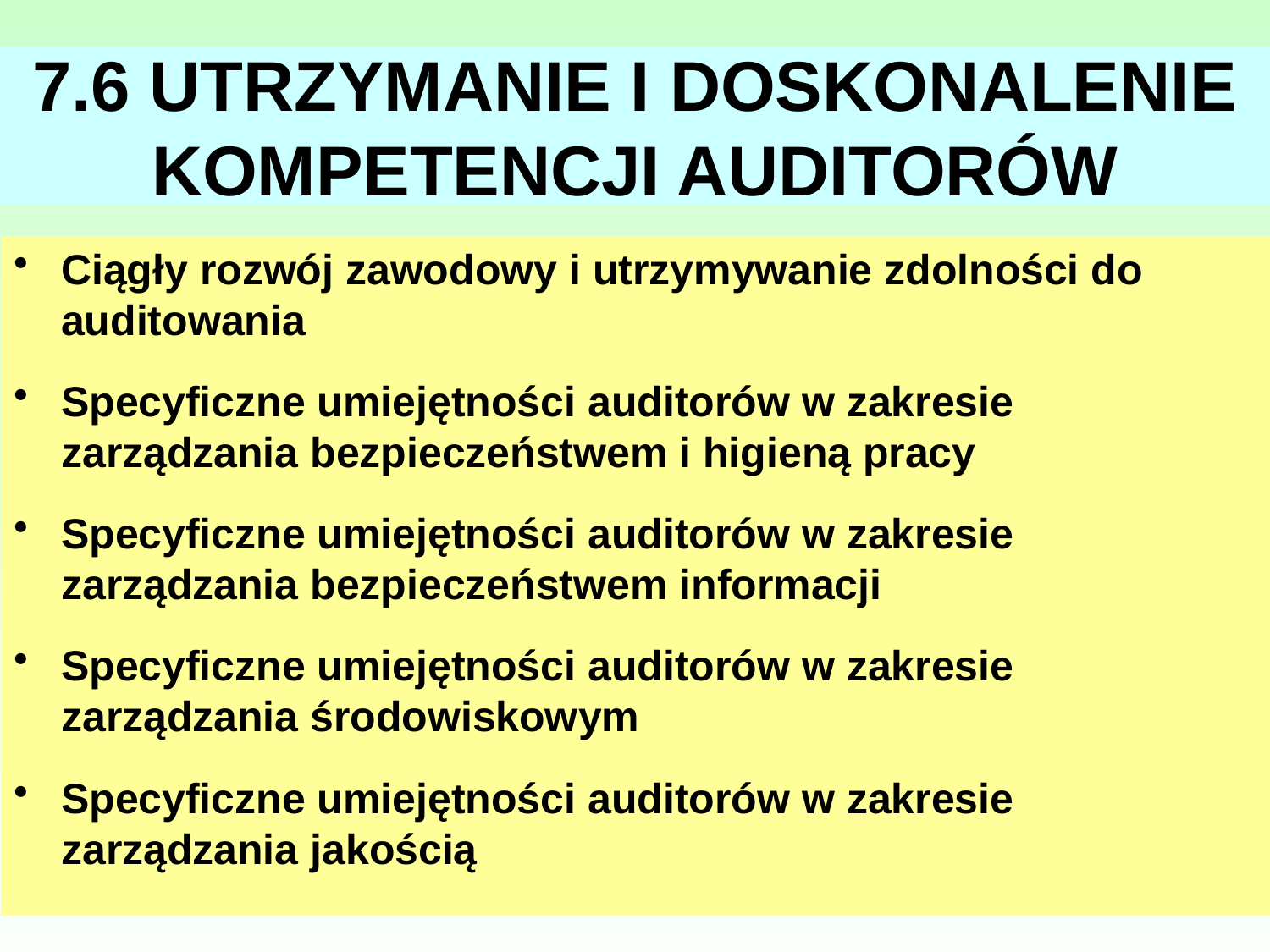

# 7.6 UTRZYMANIE I DOSKONALENIE KOMPETENCJI AUDITORÓW
Ciągły rozwój zawodowy i utrzymywanie zdolności do auditowania

Specyficzne umiejętności auditorów w zakresie zarządzania bezpieczeństwem i higieną pracy

Specyficzne umiejętności auditorów w zakresie zarządzania bezpieczeństwem informacji

Specyficzne umiejętności auditorów w zakresie zarządzania środowiskowym

Specyficzne umiejętności auditorów w zakresie zarządzania jakością

70